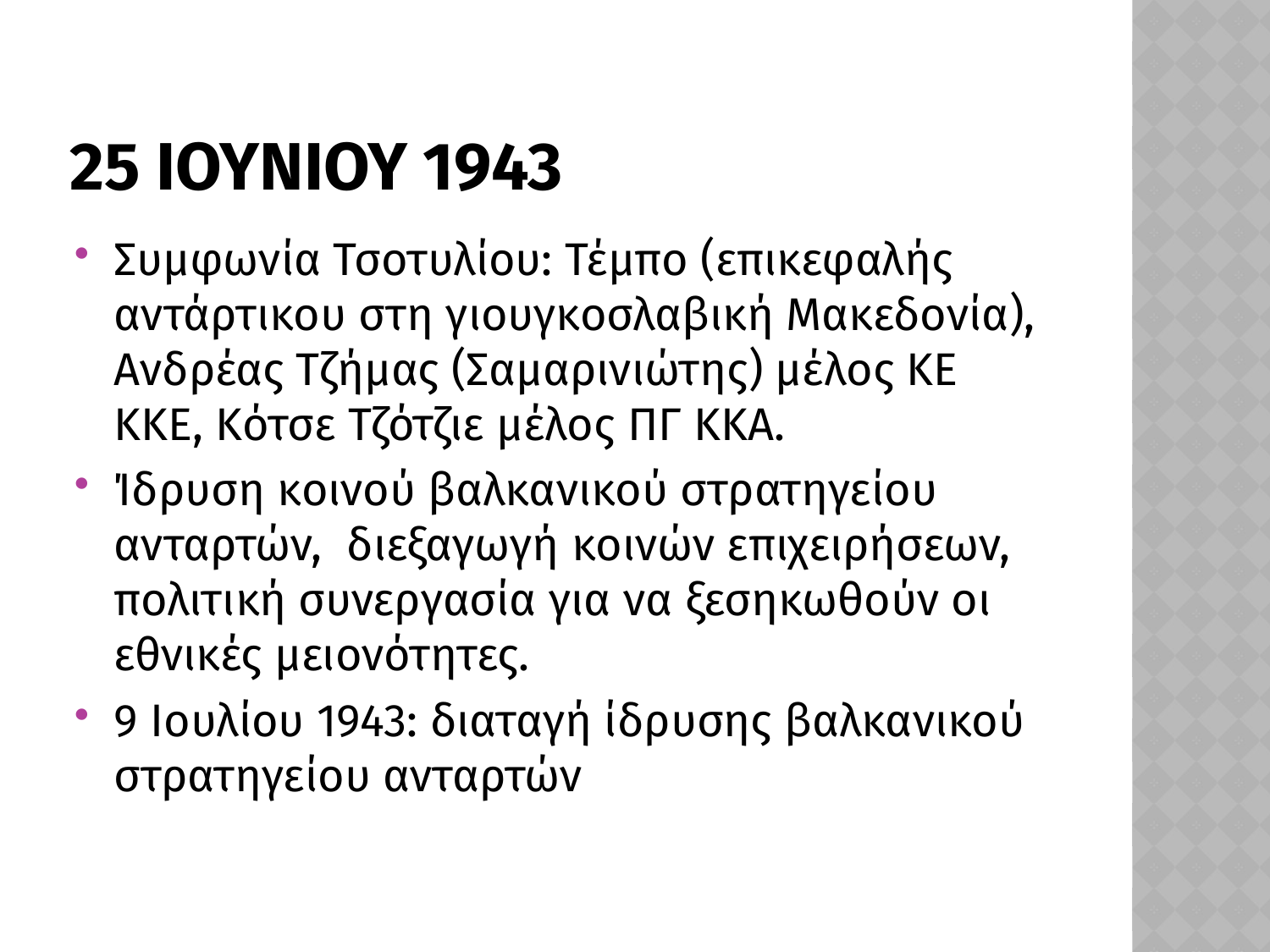

# 25 ΙΟΥΝΙΟΥ 1943
Συμφωνία Τσοτυλίου: Τέμπο (επικεφαλής αντάρτικου στη γιουγκοσλαβική Μακεδονία), Ανδρέας Τζήμας (Σαμαρινιώτης) μέλος ΚΕ ΚΚΕ, Κότσε Τζότζιε μέλος ΠΓ ΚΚΑ.
Ίδρυση κοινού βαλκανικού στρατηγείου ανταρτών,  διεξαγωγή κοινών επιχειρήσεων, πολιτική συνεργασία για να ξεσηκωθούν οι εθνικές μειονότητες.
9 Ιουλίου 1943: διαταγή ίδρυσης βαλκανικού στρατηγείου ανταρτών